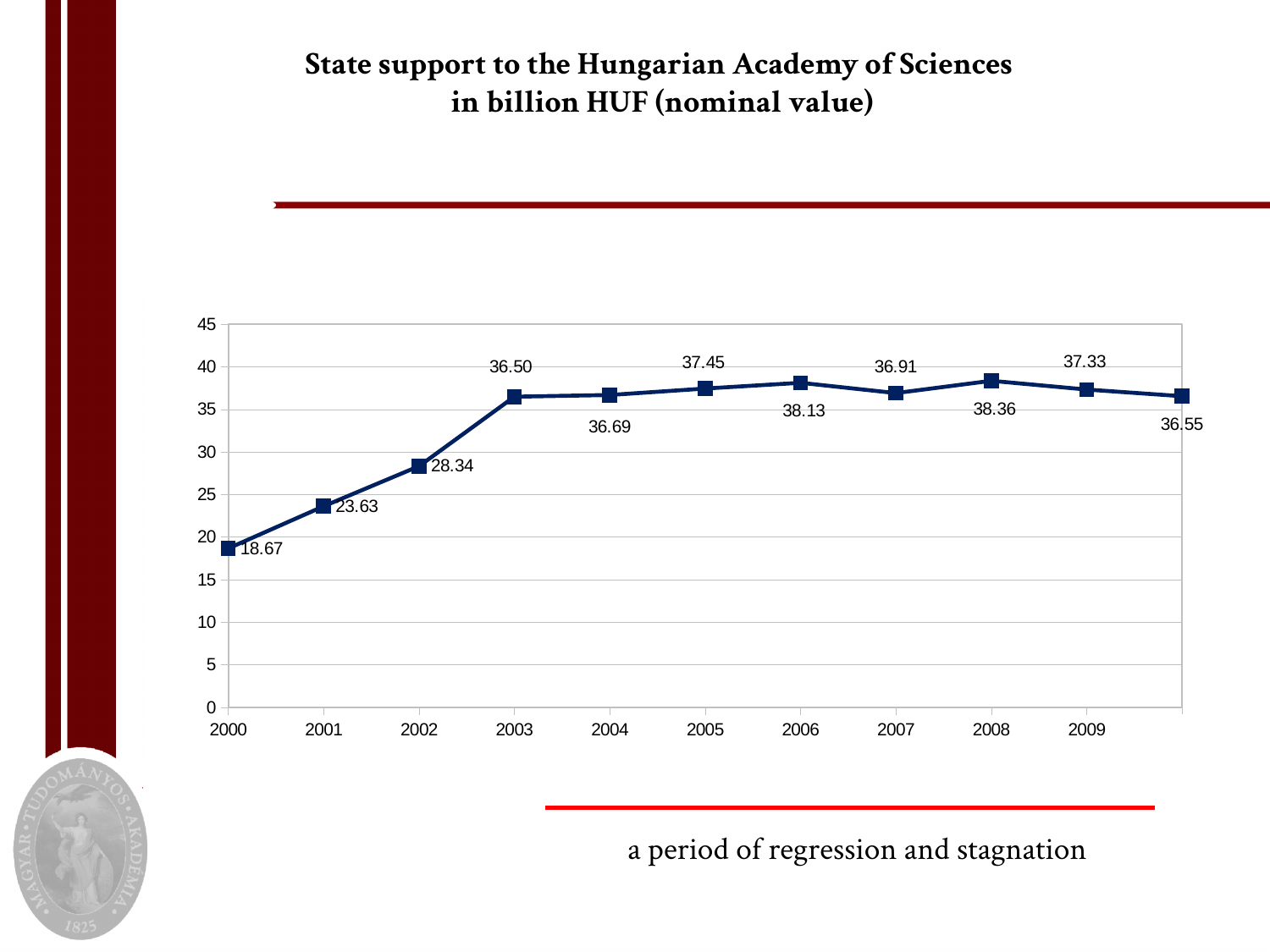

State support to the Hungarian Academy of Sciences
 in billion HUF (nominal value)

### Chart

| Category |  |
|---|---|
a period of regression and stagnation